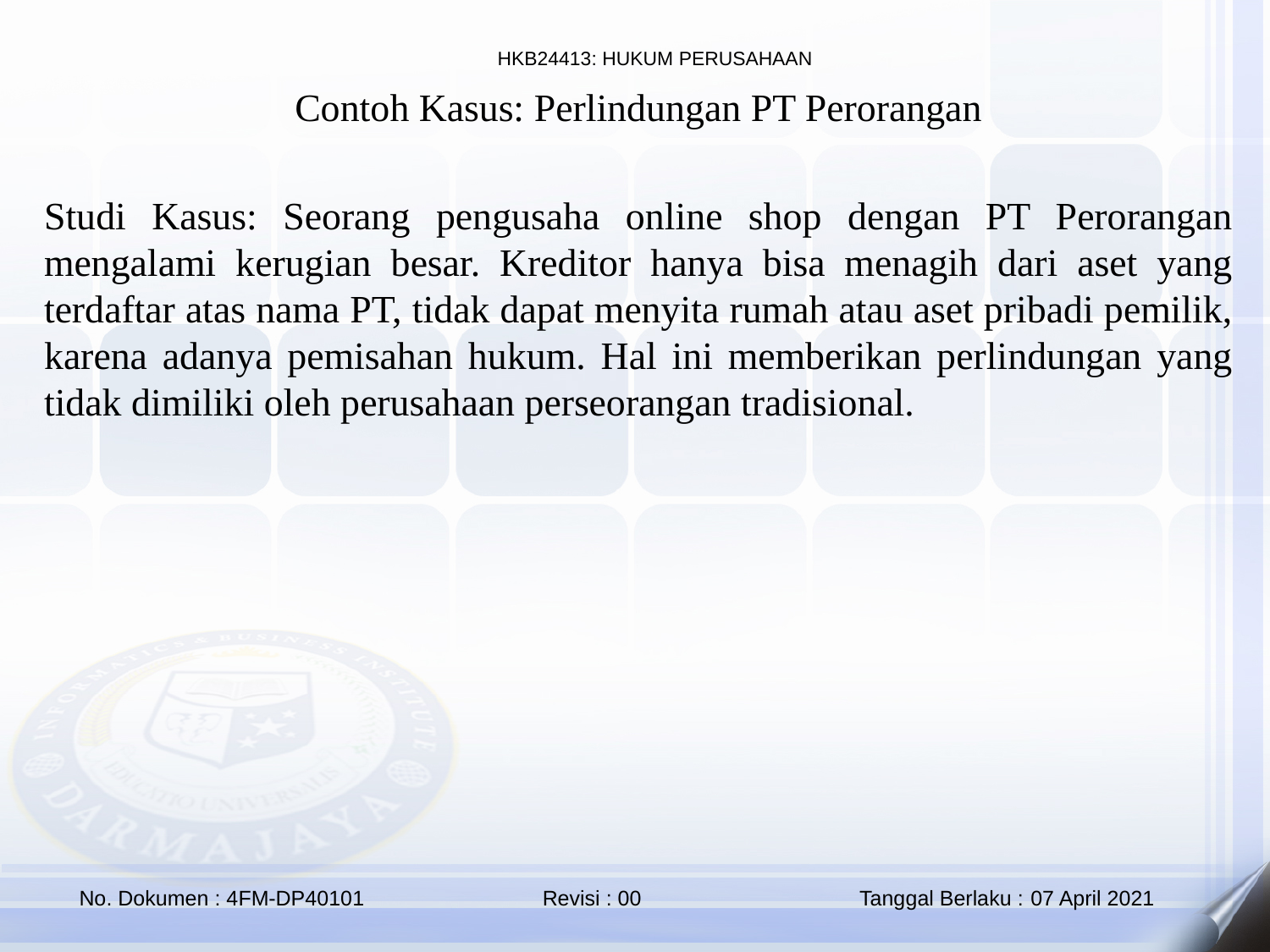

Contoh Kasus: Perlindungan PT Perorangan

Studi Kasus: Seorang pengusaha online shop dengan PT Perorangan mengalami kerugian besar. Kreditor hanya bisa menagih dari aset yang terdaftar atas nama PT, tidak dapat menyita rumah atau aset pribadi pemilik, karena adanya pemisahan hukum. Hal ini memberikan perlindungan yang tidak dimiliki oleh perusahaan perseorangan tradisional.